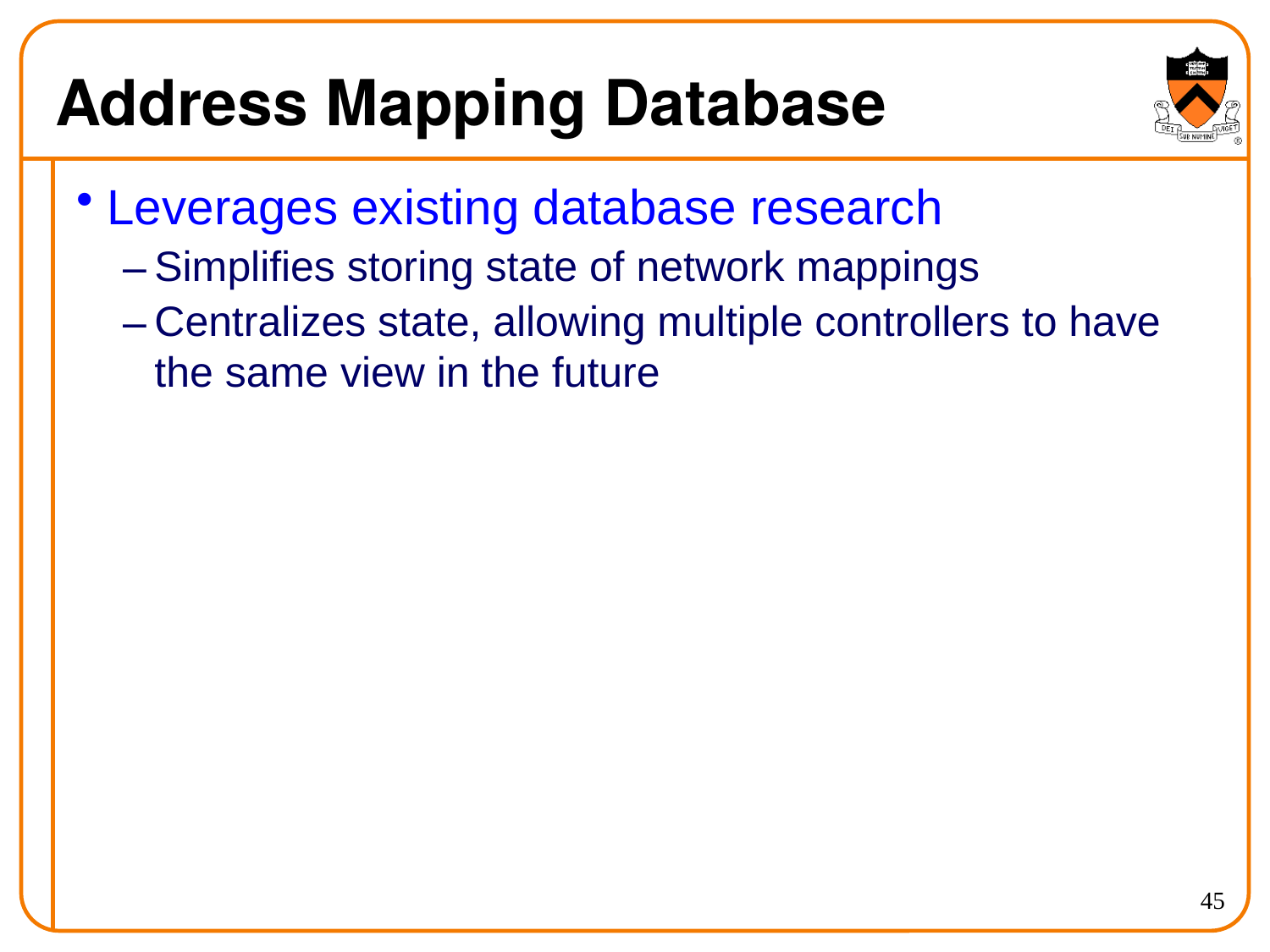

# Address Mapping Database
Leverages existing database research
Simplifies storing state of network mappings
Centralizes state, allowing multiple controllers to have the same view in the future
45